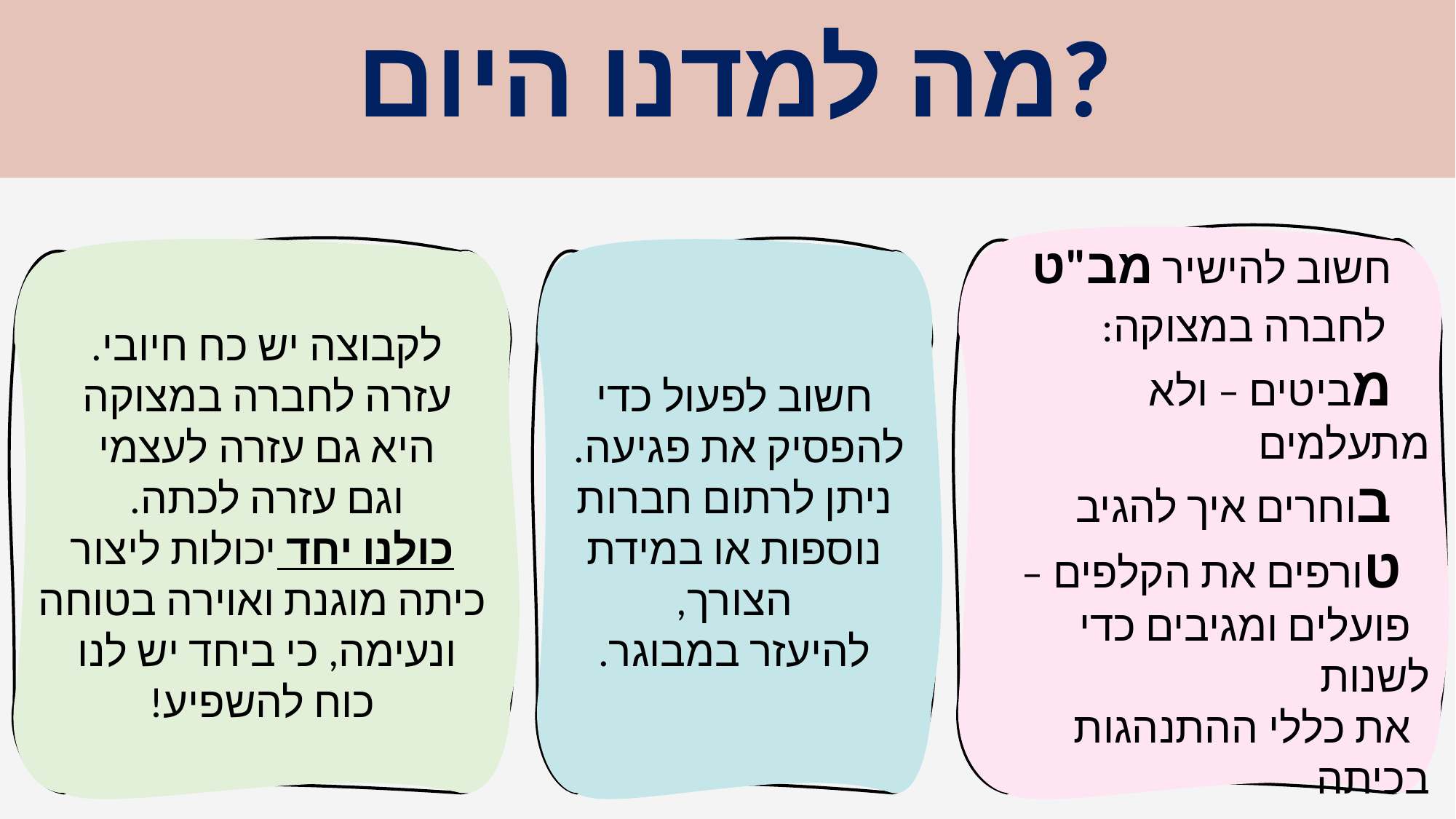

מה למדנו היום?
    חשוב להישיר מב"ט
    לחברה במצוקה:
    מביטים – ולא מתעלמים
    בוחרים איך להגיב
   טורפים את הקלפים –
  פועלים ומגיבים כדי לשנות
  את כללי ההתנהגות בכיתה

לקבוצה יש כח חיובי.
עזרה לחברה במצוקה
היא גם עזרה לעצמי
וגם עזרה לכתה.
כולנו יחד יכולות ליצור
כיתה מוגנת ואוירה בטוחה ונעימה, כי ביחד יש לנו
כוח להשפיע!
חשוב לפעול כדי להפסיק את פגיעה.
ניתן לרתום חברות נוספות או במידת הצורך,
להיעזר במבוגר.